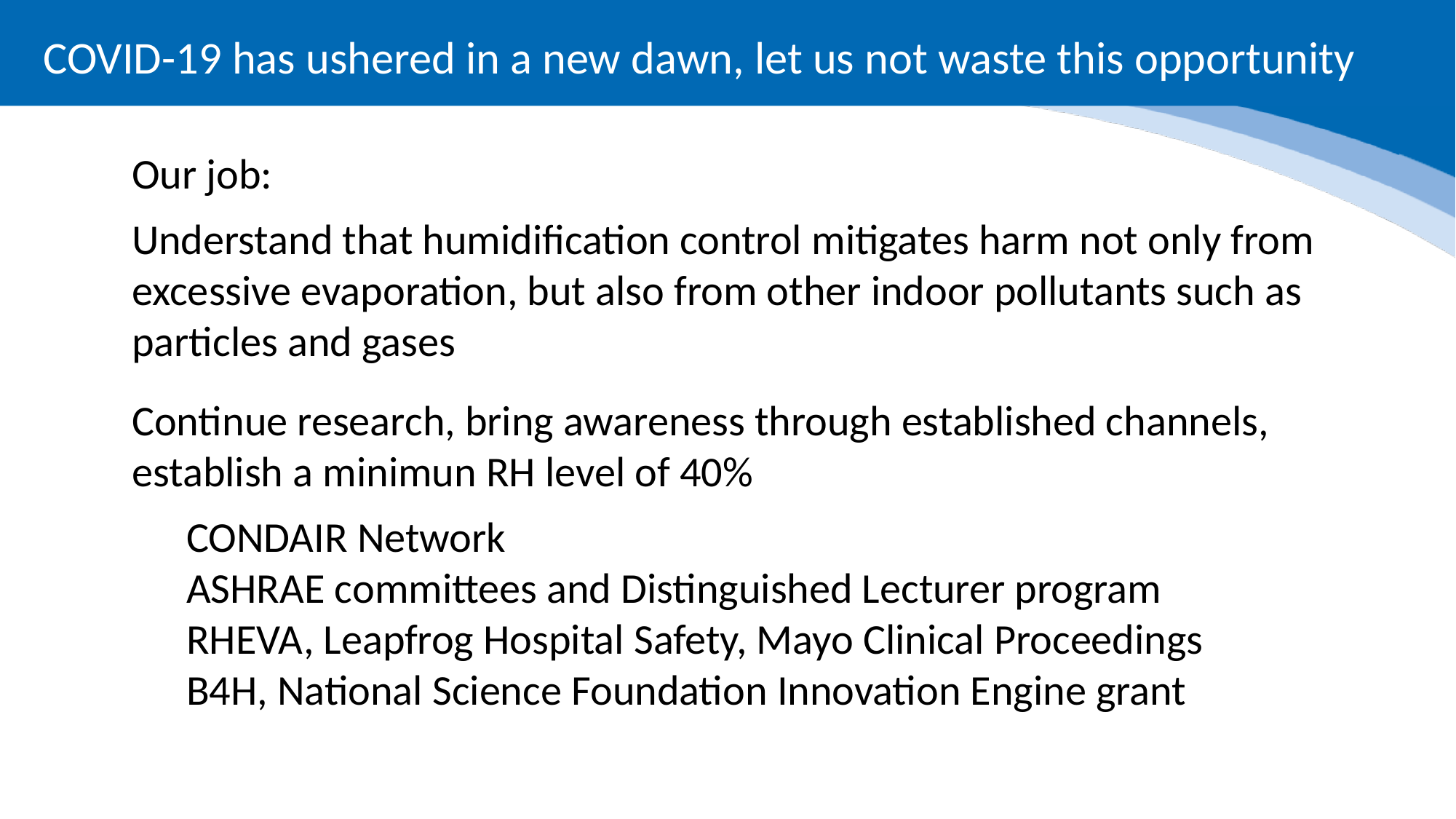

# COVID-19 has ushered in a new dawn, let us not waste this opportunity
Our job:

Understand that humidification control mitigates harm not only from excessive evaporation, but also from other indoor pollutants such as particles and gases
Continue research, bring awareness through established channels, establish a minimun RH level of 40%

CONDAIR Network
ASHRAE committees and Distinguished Lecturer program
RHEVA, Leapfrog Hospital Safety, Mayo Clinical Proceedings
B4H, National Science Foundation Innovation Engine grant